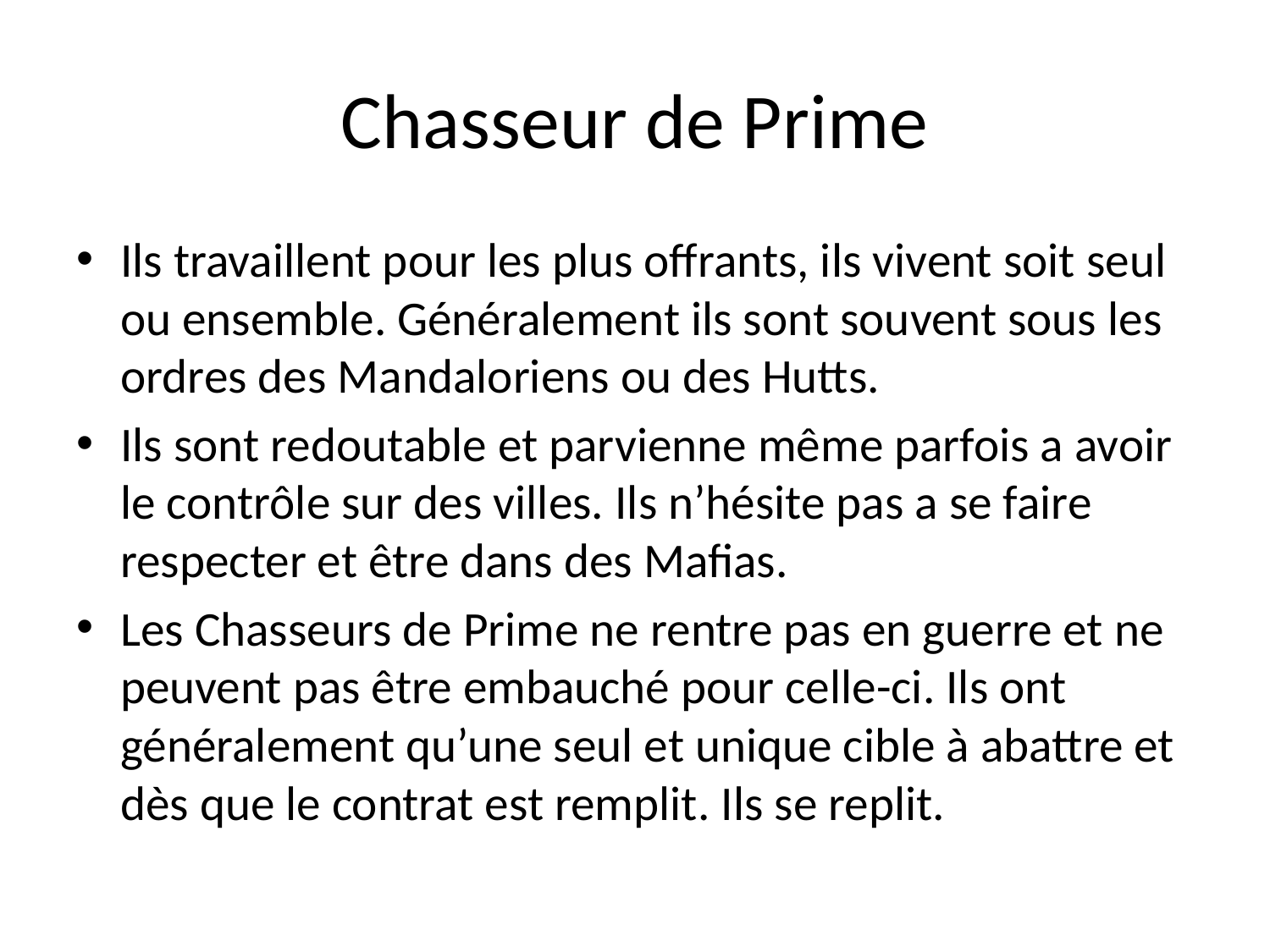

# Chasseur de Prime
Ils travaillent pour les plus offrants, ils vivent soit seul ou ensemble. Généralement ils sont souvent sous les ordres des Mandaloriens ou des Hutts.
Ils sont redoutable et parvienne même parfois a avoir le contrôle sur des villes. Ils n’hésite pas a se faire respecter et être dans des Mafias.
Les Chasseurs de Prime ne rentre pas en guerre et ne peuvent pas être embauché pour celle-ci. Ils ont généralement qu’une seul et unique cible à abattre et dès que le contrat est remplit. Ils se replit.